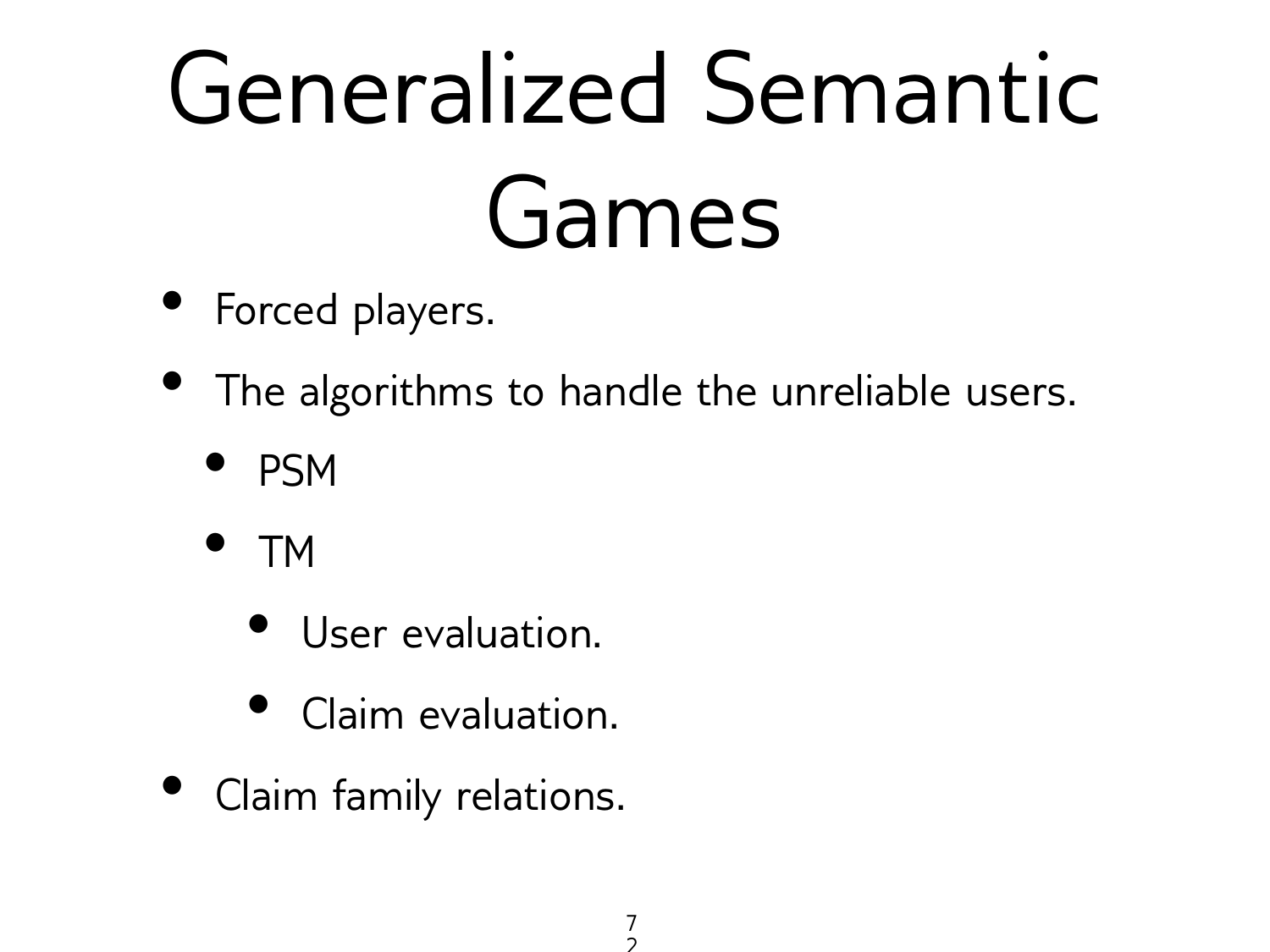

# Generalized Semantic Games
Forced players.
The algorithms to handle the unreliable users.
PSM
TM
User evaluation.
Claim evaluation.
Claim family relations.
72